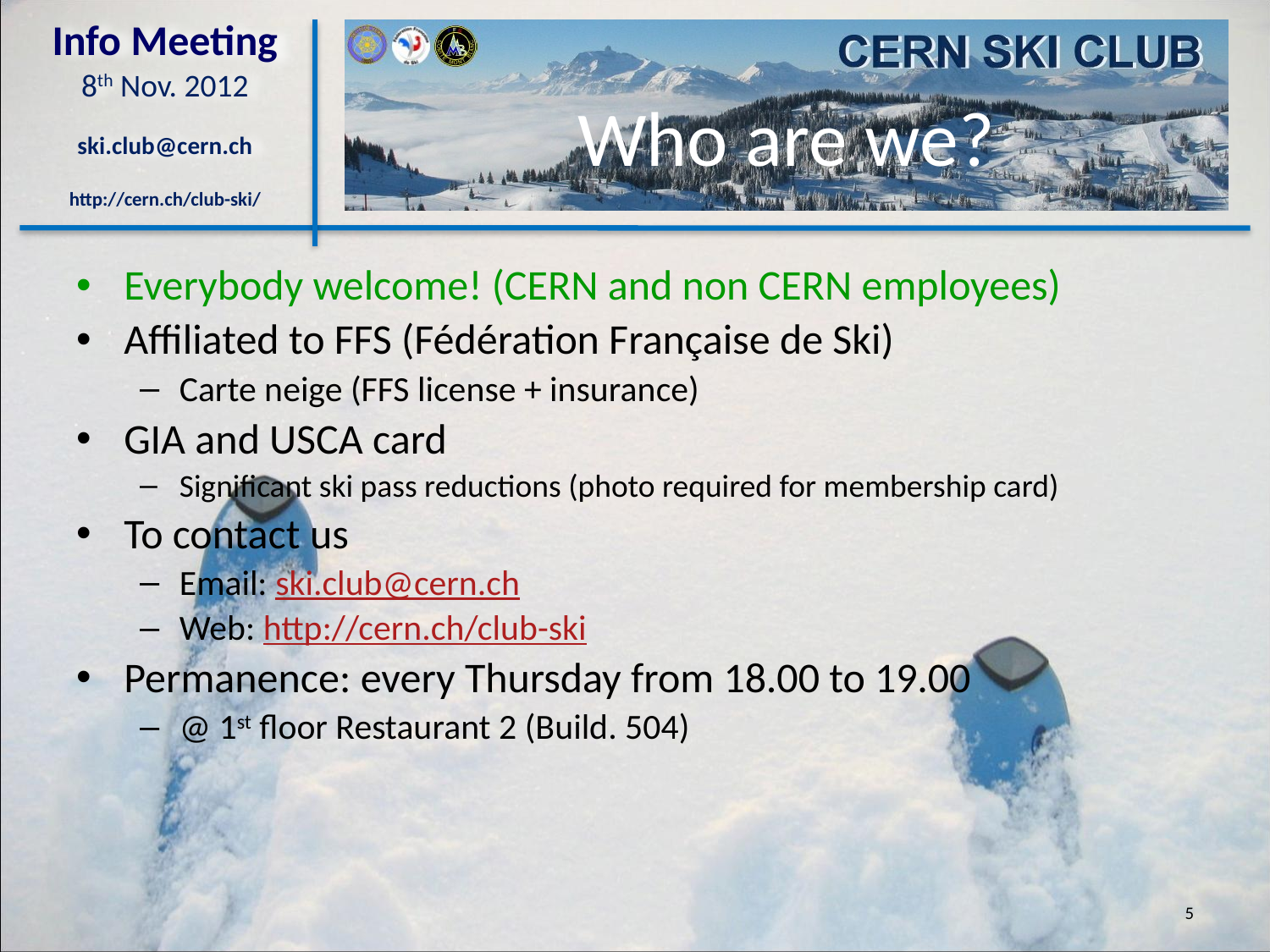

Who are we?
Everybody welcome! (CERN and non CERN employees)
Affiliated to FFS (Fédération Française de Ski)
Carte neige (FFS license + insurance)
GIA and USCA card
Significant ski pass reductions (photo required for membership card)
To contact us
Email: ski.club@cern.ch
Web: http://cern.ch/club-ski
Permanence: every Thursday from 18.00 to 19.00
@ 1st floor Restaurant 2 (Build. 504)
5